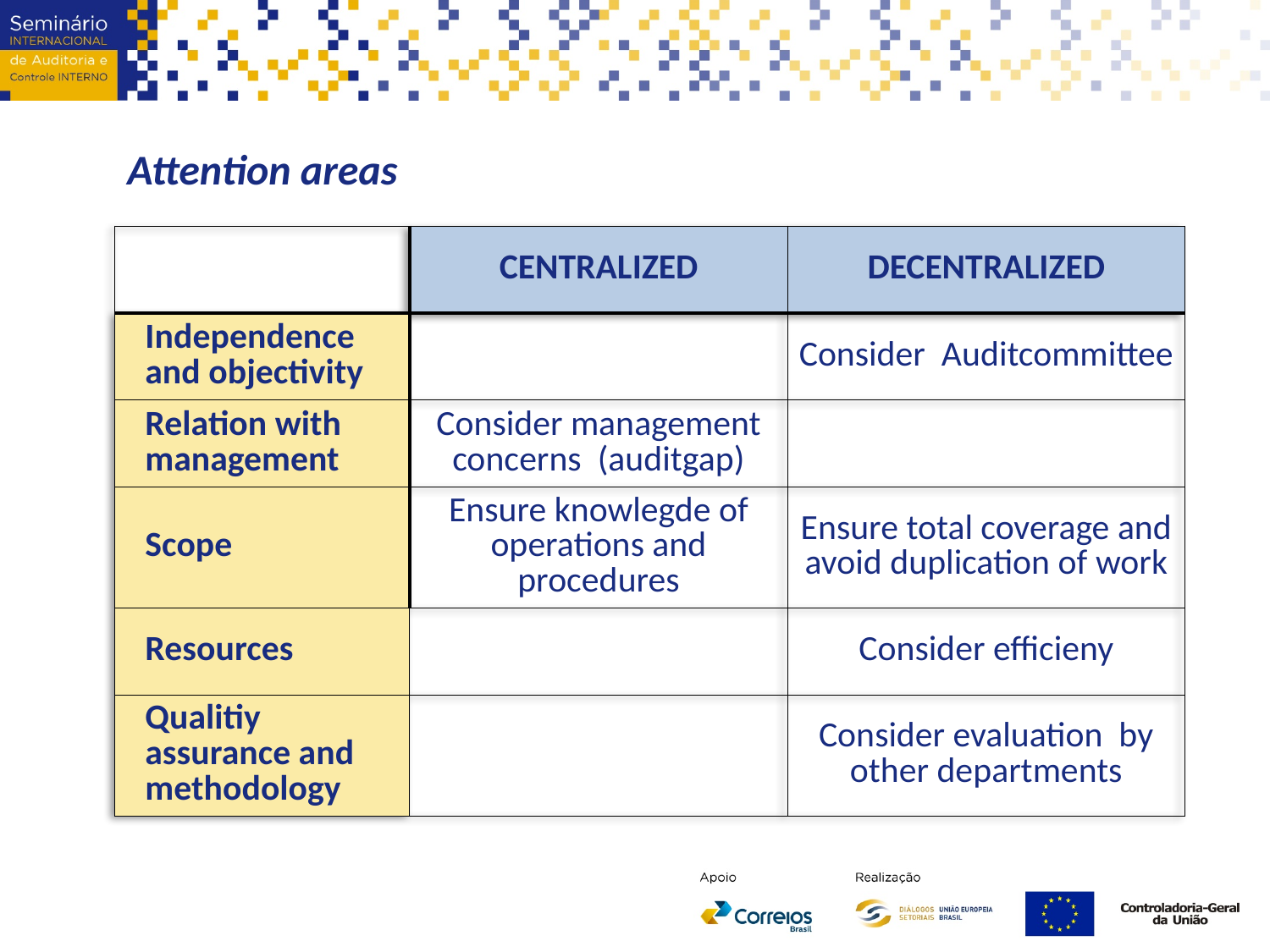

Attention areas
|  | CENTRALIZED | DECENTRALIZED |
| --- | --- | --- |
| Independence and objectivity |  | Consider Auditcommittee |
| Relation with management | Consider management concerns (auditgap) |  |
| Scope | Ensure knowlegde of operations and procedures | Ensure total coverage and avoid duplication of work |
| Resources |  | Consider efficieny |
| Qualitiy assurance and methodology |  | Consider evaluation by other departments |